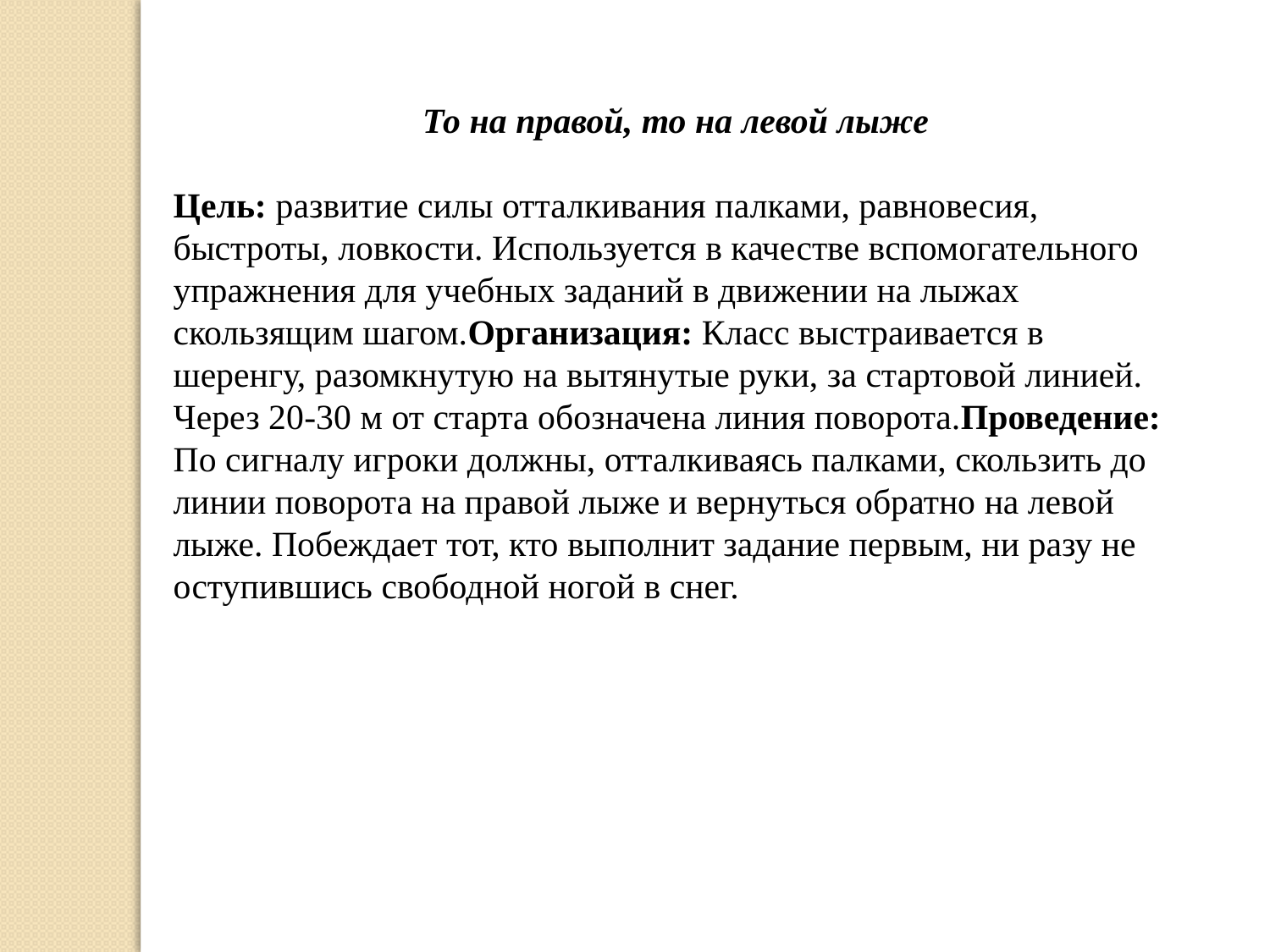

То на правой, то на левой лыже

Цель: развитие силы отталкивания палками, равновесия, быстроты, ловкости. Используется в качестве вспомогательного упражнения для учебных заданий в движении на лыжах скользящим шагом. Организация: Класс выстраивается в шеренгу, разомкнутую на вытянутые руки, за стартовой линией. Через 20-30 м от старта обозначена линия поворота. Проведение: По сигналу игроки должны, отталкиваясь палками, скользить до линии поворота на правой лыже и вернуться обратно на левой лыже. Побеждает тот, кто выполнит задание первым, ни разу не оступившись свободной ногой в снег.